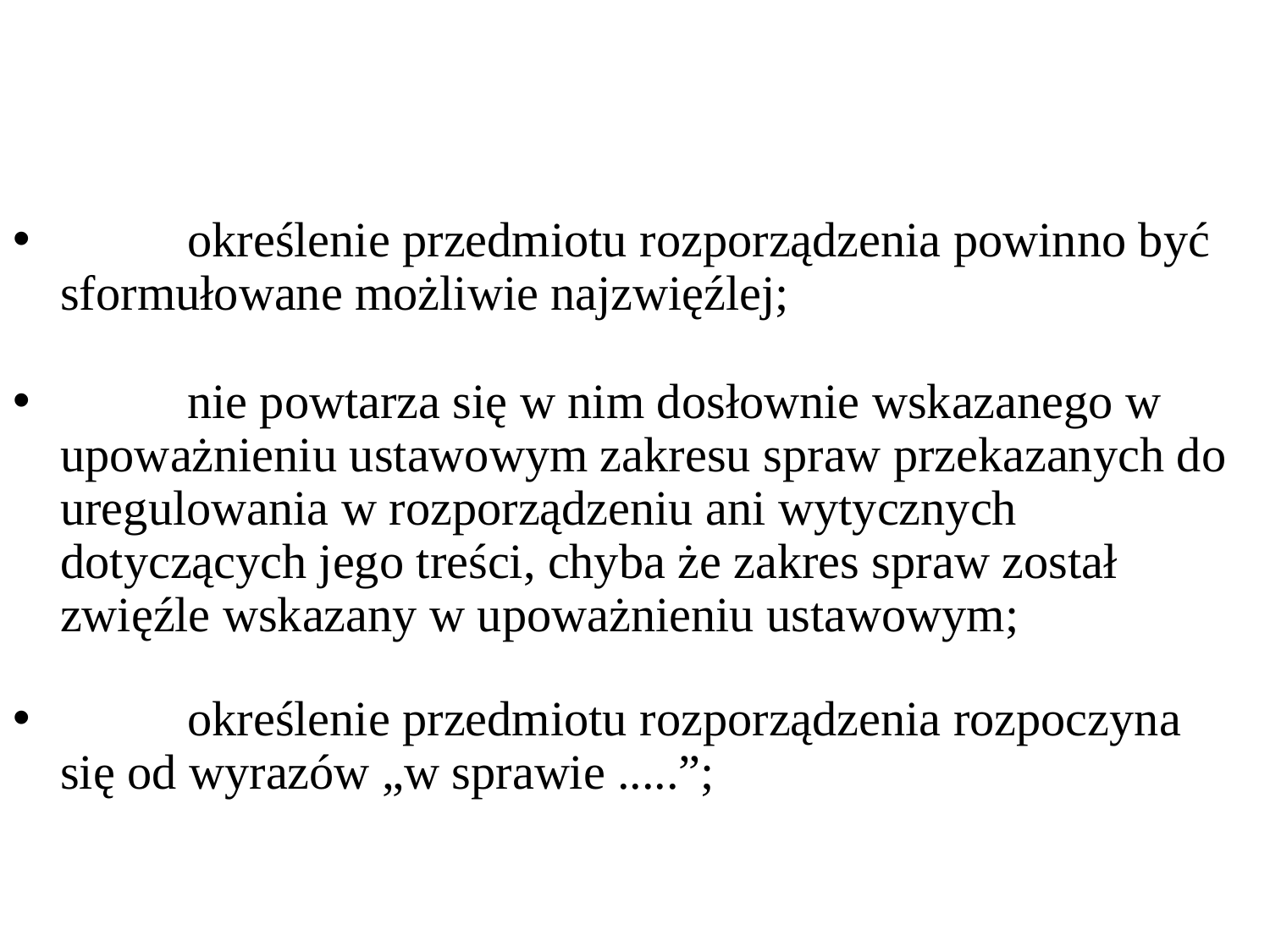

określenie przedmiotu rozporządzenia powinno być sformułowane możliwie najzwięźlej;

	nie powtarza się w nim dosłownie wskazanego w upoważnieniu ustawowym zakresu spraw przekazanych do uregulowania w rozporządzeniu ani wytycznych dotyczących jego treści, chyba że zakres spraw został zwięźle wskazany w upoważnieniu ustawowym;

	określenie przedmiotu rozporządzenia rozpoczyna się od wyrazów „w sprawie .....”;